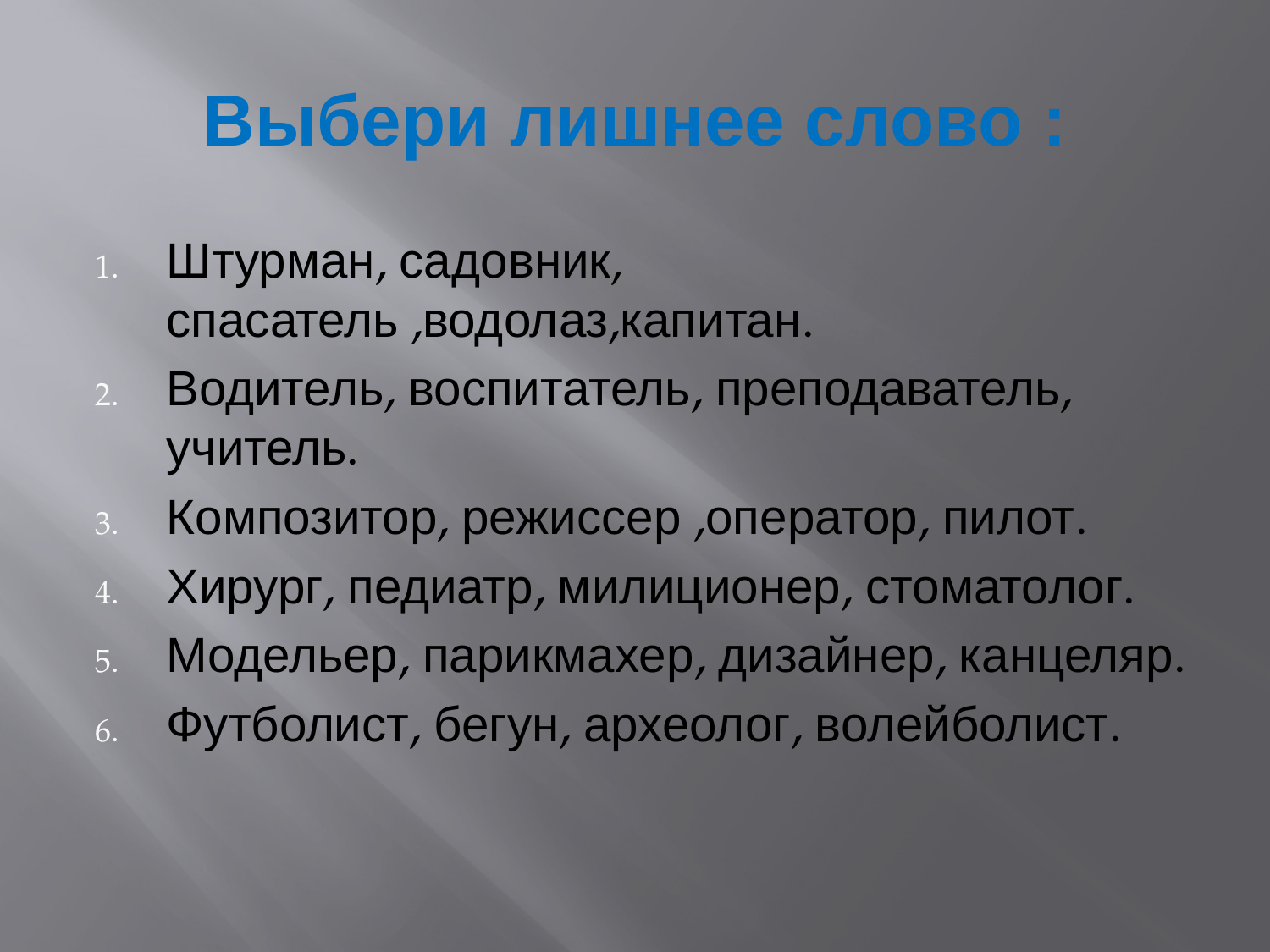

# Выбери лишнее слово :
Штурман, садовник, спасатель ,водолаз,капитан.
Водитель, воспитатель, преподаватель, учитель.
Композитор, режиссер ,оператор, пилот.
Хирург, педиатр, милиционер, стоматолог.
Модельер, парикмахер, дизайнер, канцеляр.
Футболист, бегун, археолог, волейболист.